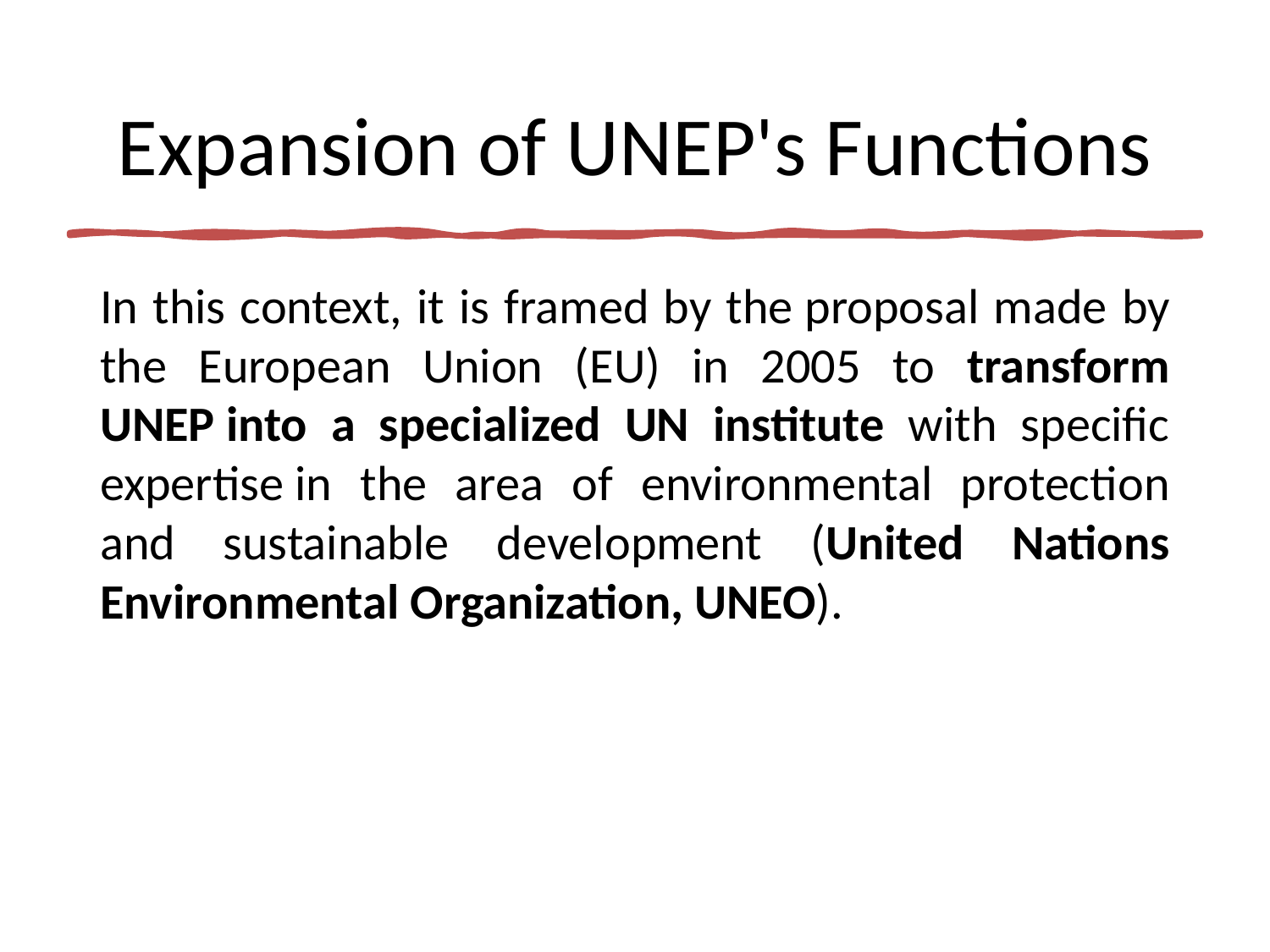

# Expansion of UNEP's Functions

In this context, it is framed by the proposal made by the European Union (EU) in 2005 to transform UNEP into a specialized UN institute with specific expertise in the area of environmental protection and sustainable development (United Nations Environmental Organization, UNEO).